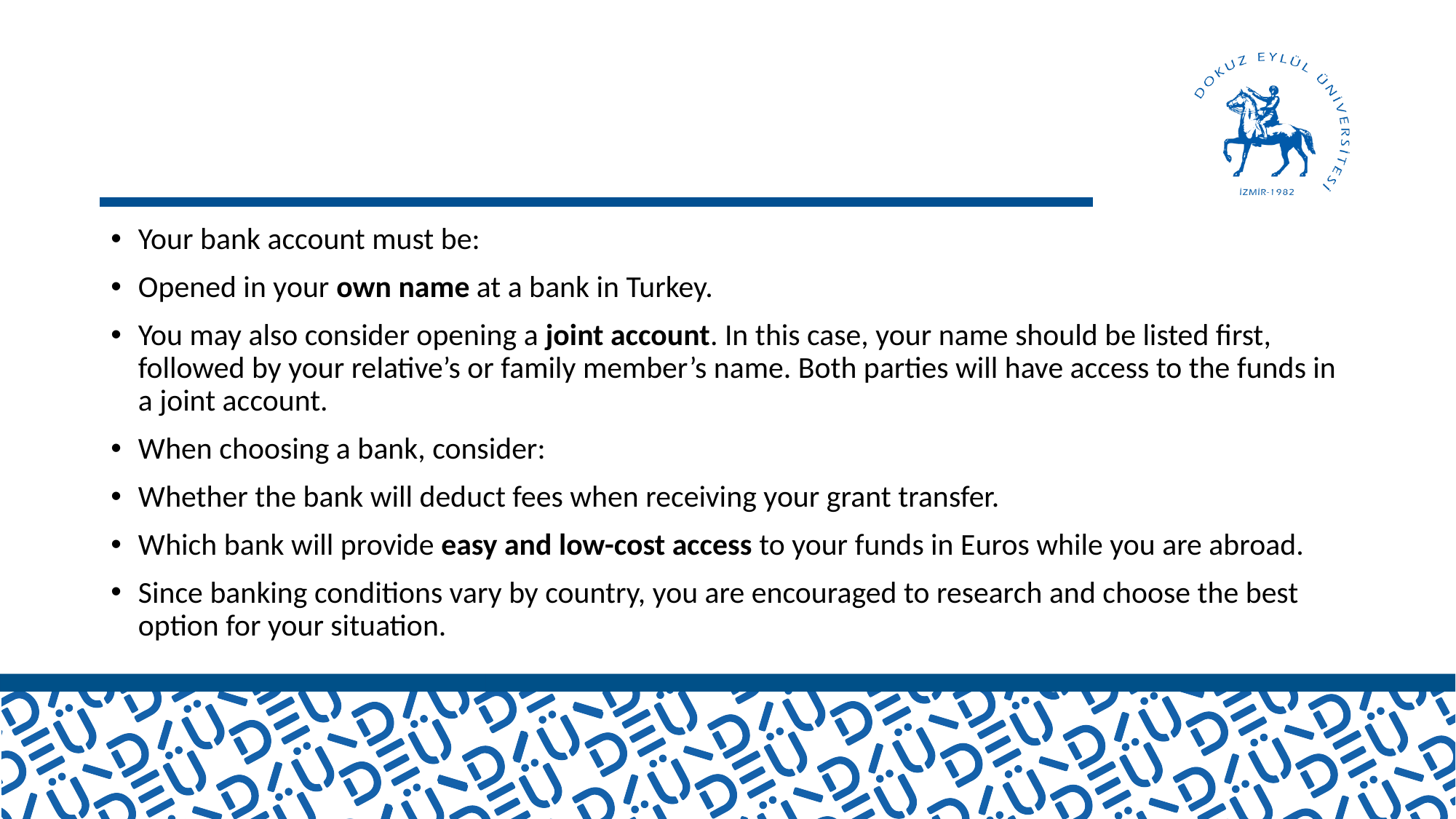

#
Your bank account must be:
Opened in your own name at a bank in Turkey.
You may also consider opening a joint account. In this case, your name should be listed first, followed by your relative’s or family member’s name. Both parties will have access to the funds in a joint account.
When choosing a bank, consider:
Whether the bank will deduct fees when receiving your grant transfer.
Which bank will provide easy and low-cost access to your funds in Euros while you are abroad.
Since banking conditions vary by country, you are encouraged to research and choose the best option for your situation.